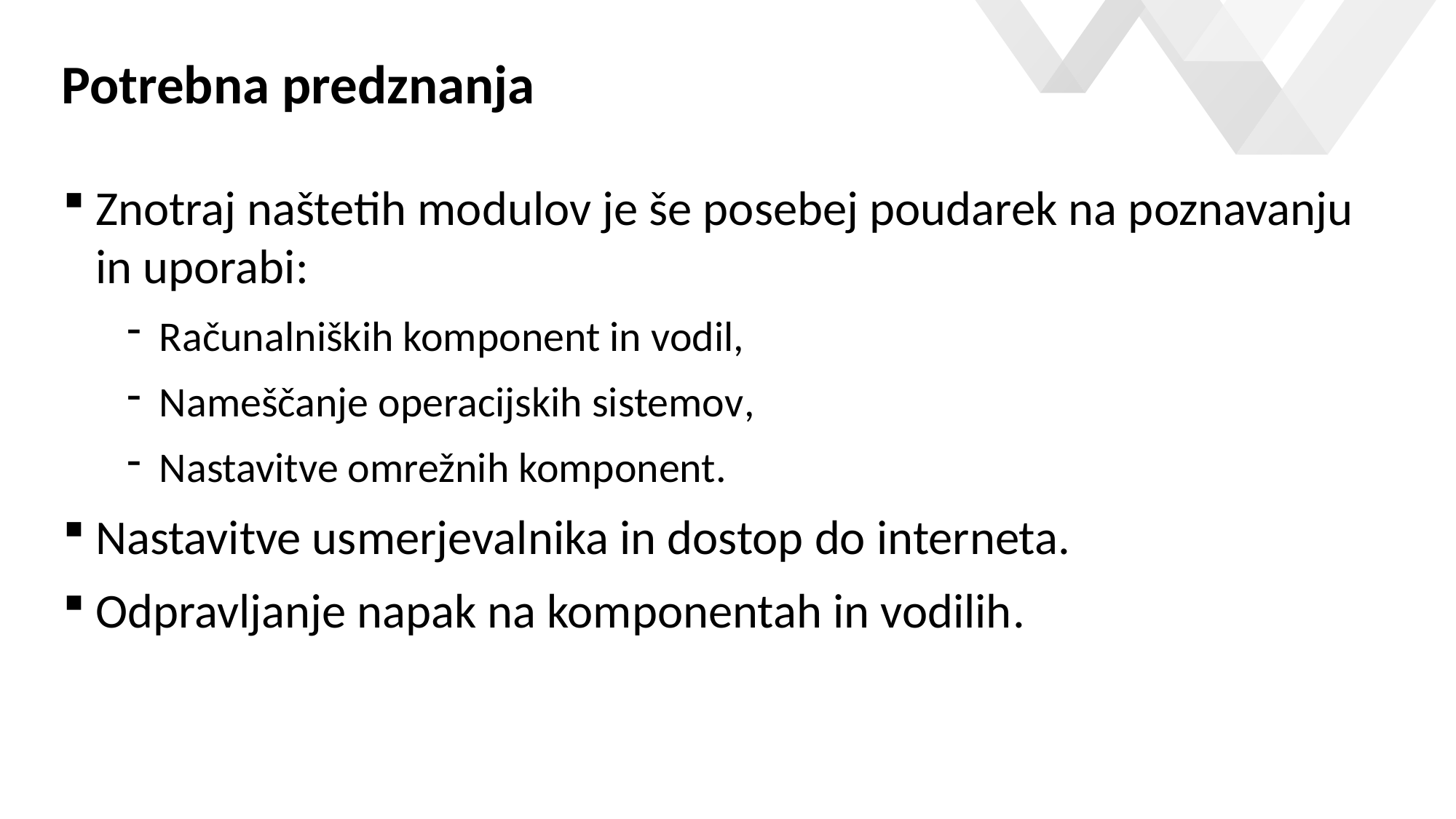

# Potrebna predznanja
Znotraj naštetih modulov je še posebej poudarek na poznavanju in uporabi:
Računalniških komponent in vodil,
Nameščanje operacijskih sistemov,
Nastavitve omrežnih komponent.
Nastavitve usmerjevalnika in dostop do interneta.
Odpravljanje napak na komponentah in vodilih.